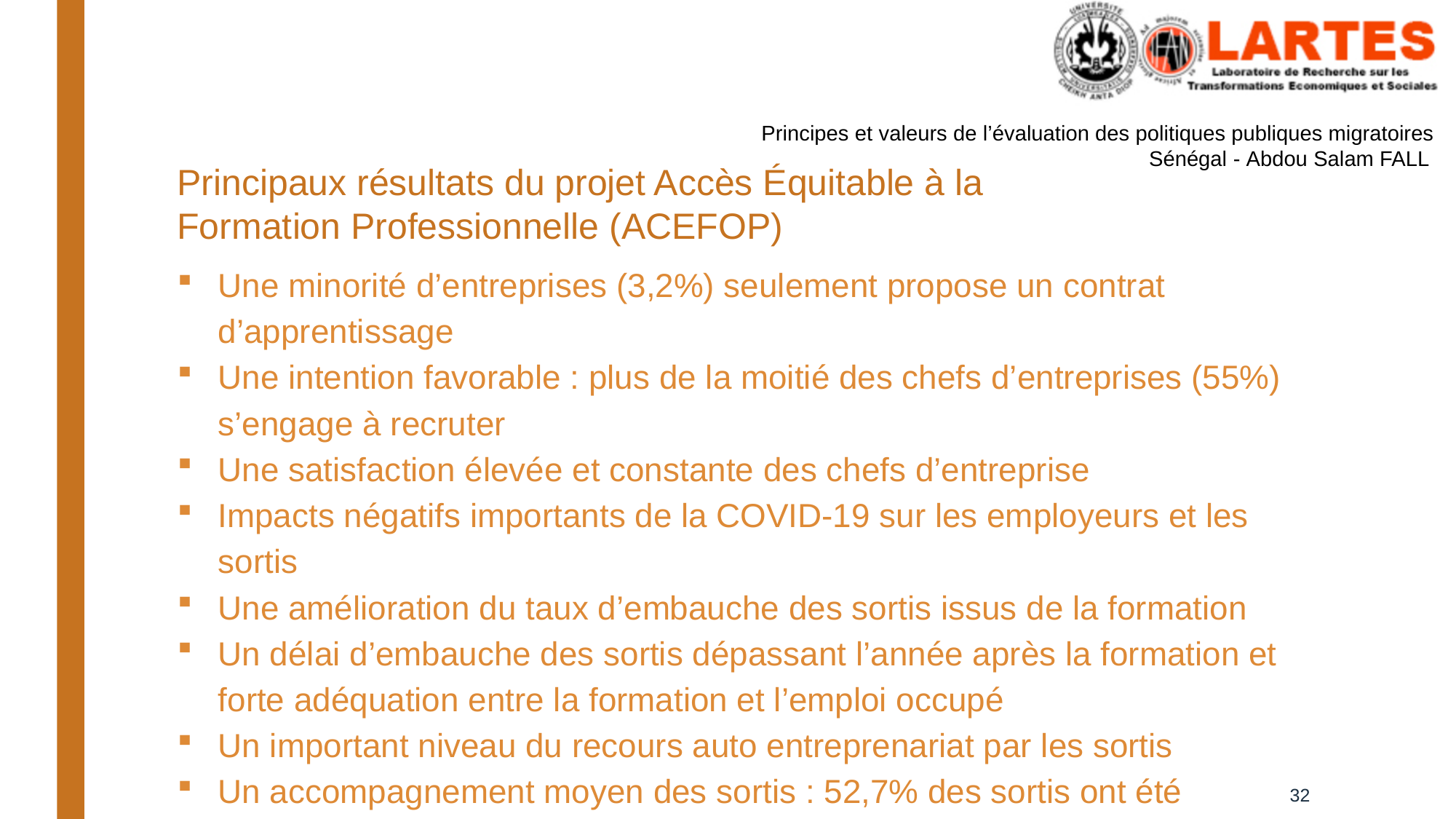

Principaux résultats du projet Accès Équitable à la Formation Professionnelle (ACEFOP)
Une minorité d’entreprises (3,2%) seulement propose un contrat d’apprentissage
Une intention favorable : plus de la moitié des chefs d’entreprises (55%) s’engage à recruter
Une satisfaction élevée et constante des chefs d’entreprise
Impacts négatifs importants de la COVID-19 sur les employeurs et les sortis
Une amélioration du taux d’embauche des sortis issus de la formation
Un délai d’embauche des sortis dépassant l’année après la formation et forte adéquation entre la formation et l’emploi occupé
Un important niveau du recours auto entreprenariat par les sortis
Un accompagnement moyen des sortis : 52,7% des sortis ont été accompagnés
#
32